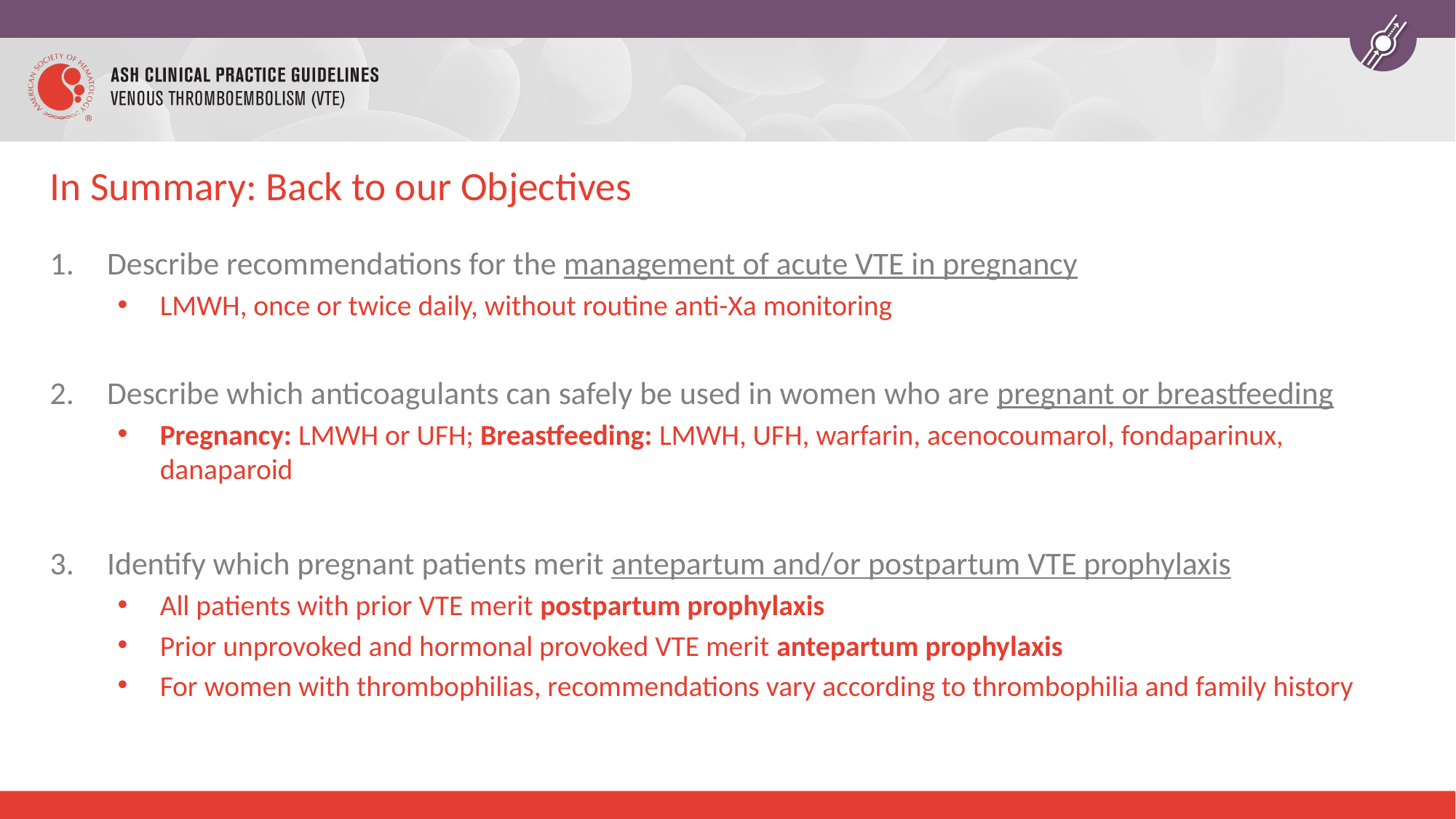

# In Summary: Back to our Objectives
Describe recommendations for the management of acute VTE in pregnancy
LMWH, once or twice daily, without routine anti-Xa monitoring

Describe which anticoagulants can safely be used in women who are pregnant or breastfeeding
Pregnancy: LMWH or UFH; Breastfeeding: LMWH, UFH, warfarin, acenocoumarol, fondaparinux, danaparoid

Identify which pregnant patients merit antepartum and/or postpartum VTE prophylaxis
All patients with prior VTE merit postpartum prophylaxis
Prior unprovoked and hormonal provoked VTE merit antepartum prophylaxis
For women with thrombophilias, recommendations vary according to thrombophilia and family history